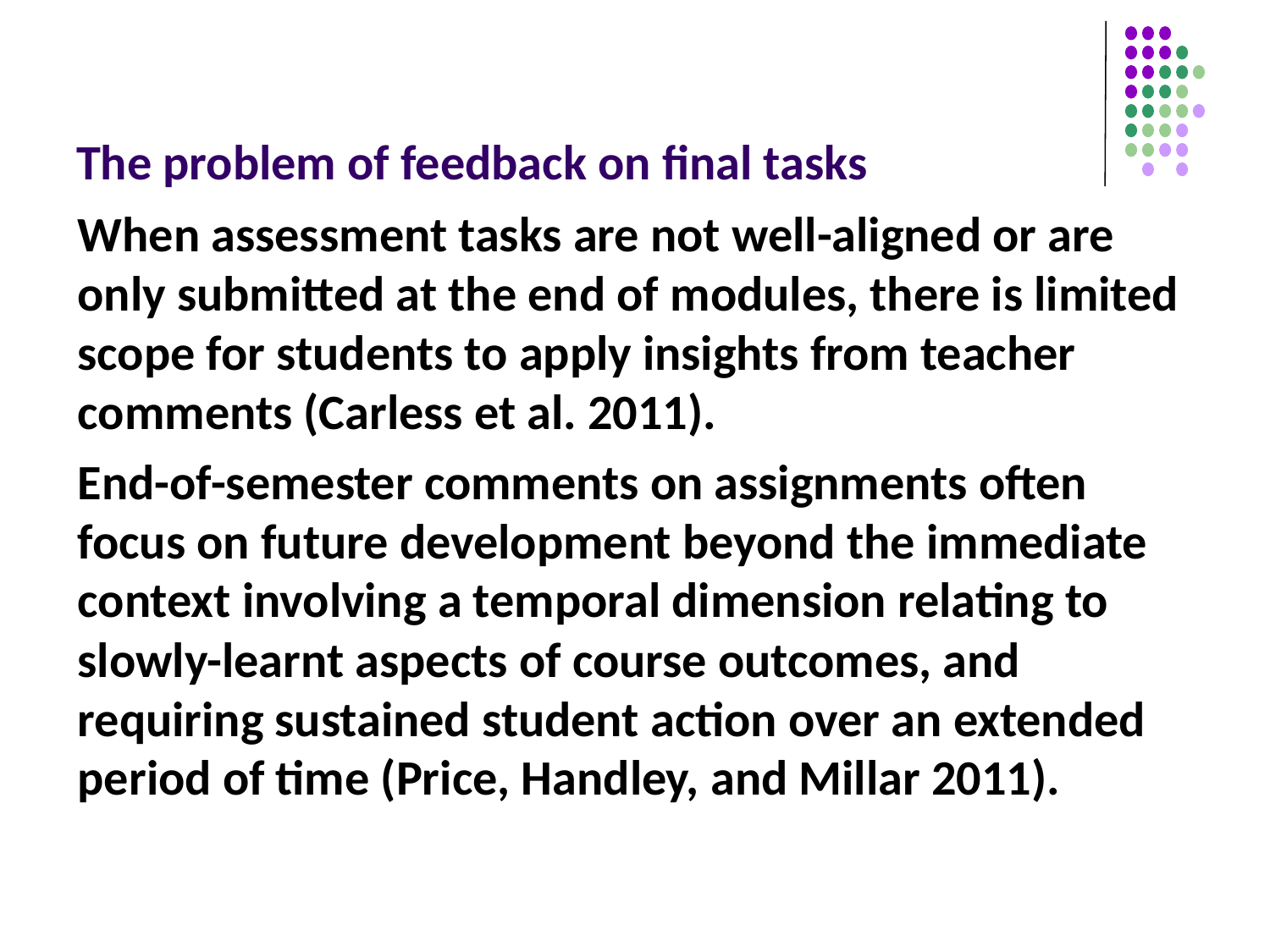

# The problem of feedback on final tasks
When assessment tasks are not well-aligned or are only submitted at the end of modules, there is limited scope for students to apply insights from teacher comments (Carless et al. 2011).
End-of-semester comments on assignments often focus on future development beyond the immediate context involving a temporal dimension relating to slowly-learnt aspects of course outcomes, and requiring sustained student action over an extended period of time (Price, Handley, and Millar 2011).